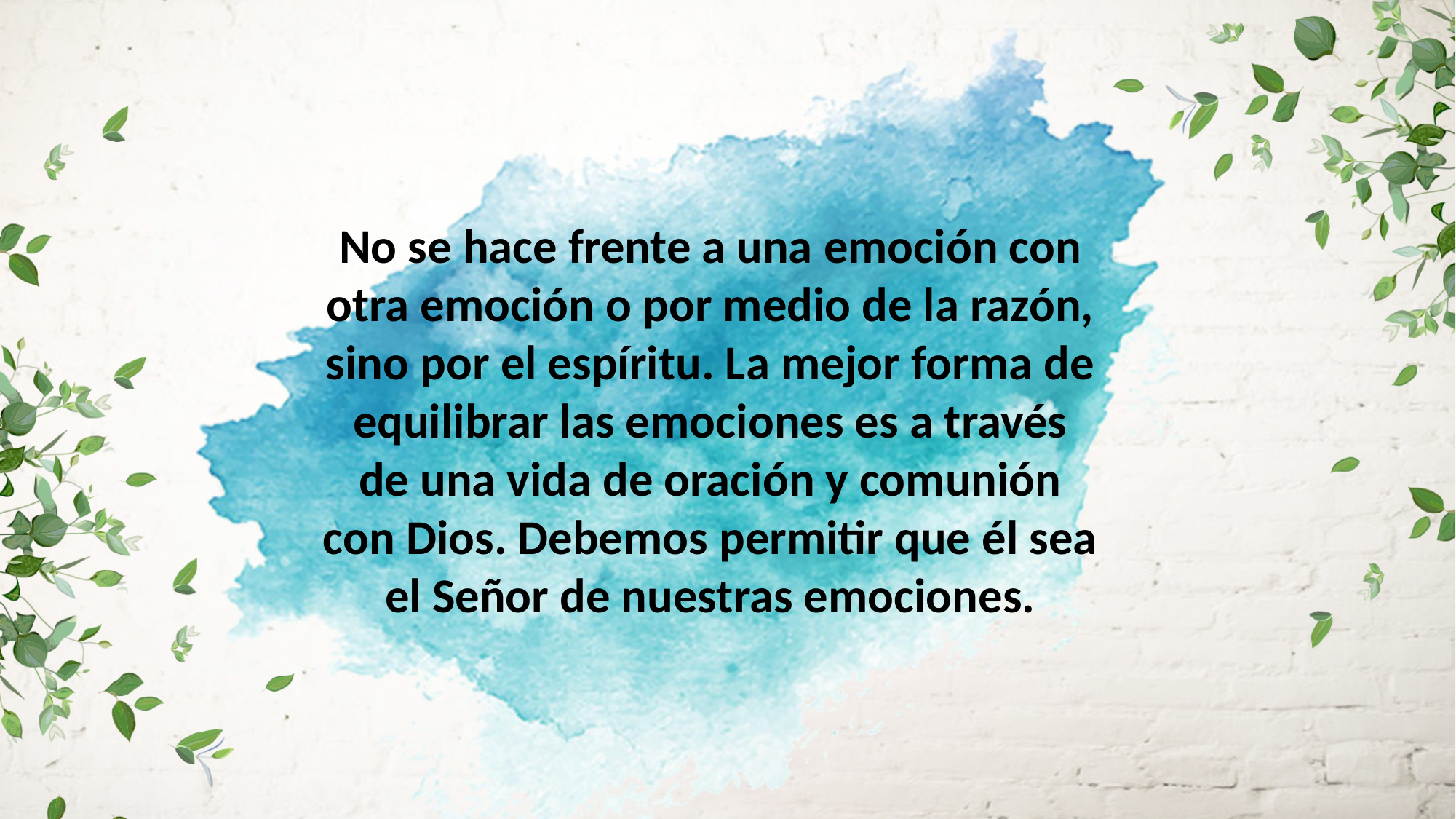

No se hace frente a una emoción con otra emoción o por medio de la razón,
sino por el espíritu. La mejor forma de equilibrar las emociones es a través
de una vida de oración y comunión con Dios. Debemos permitir que él sea el Señor de nuestras emociones.